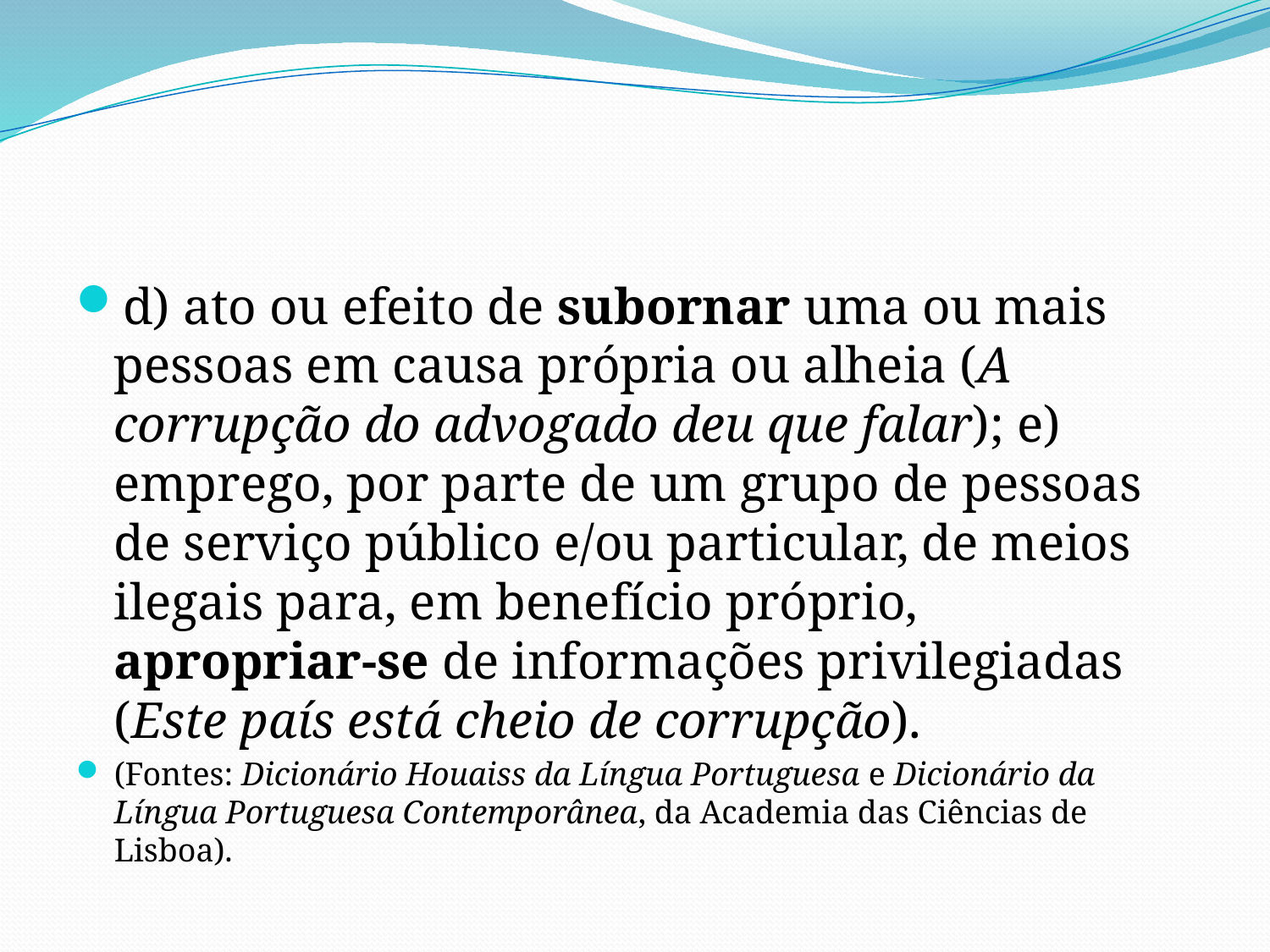

#
d) ato ou efeito de subornar uma ou mais pessoas em causa própria ou alheia (A corrupção do advogado deu que falar); e) emprego, por parte de um grupo de pessoas de serviço público e/ou particular, de meios ilegais para, em benefício próprio, apropriar-se de informações privilegiadas (Este país está cheio de corrupção).
(Fontes: Dicionário Houaiss da Língua Portuguesa e Dicionário da Língua Portuguesa Contemporânea, da Academia das Ciências de Lisboa).